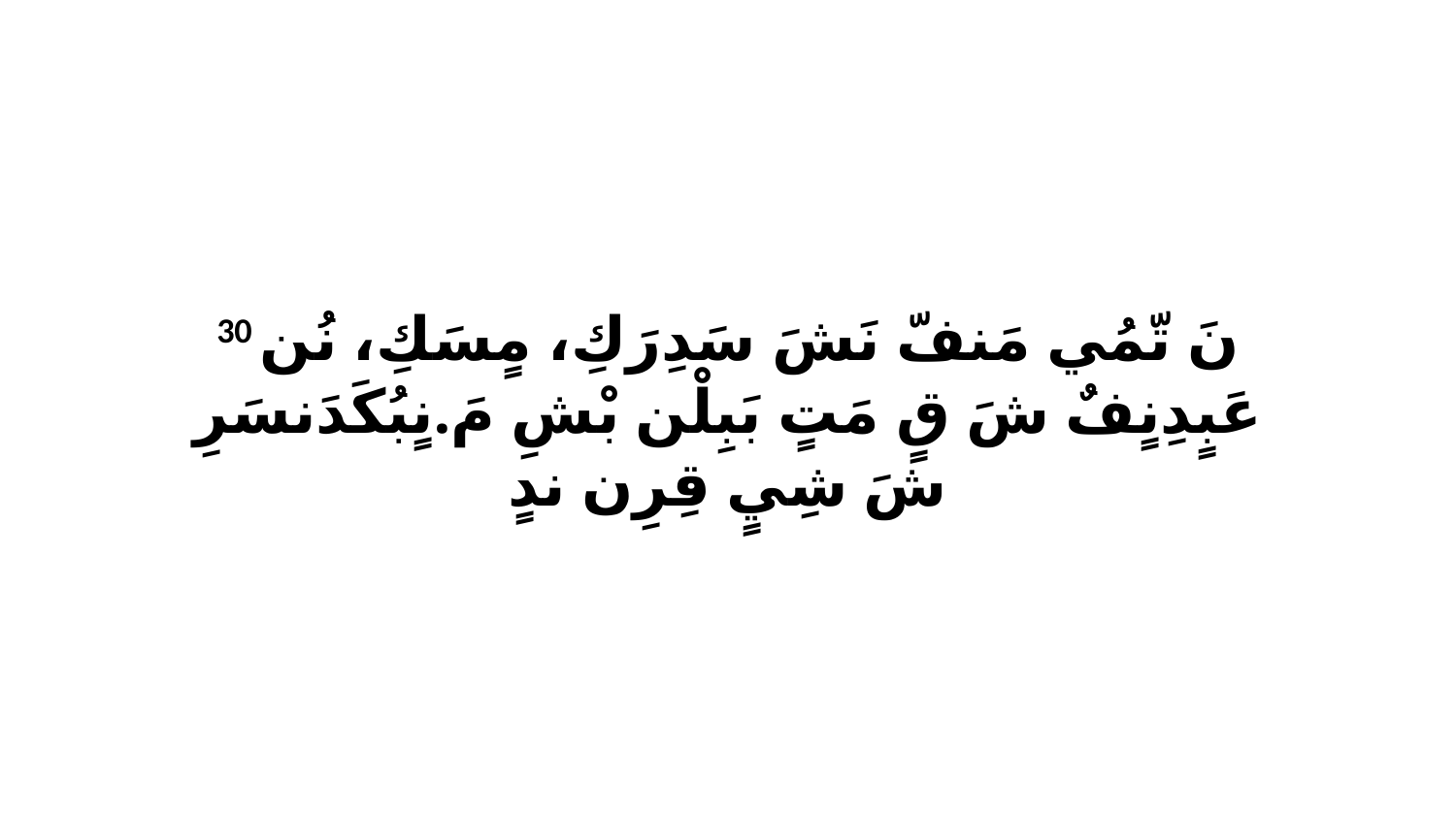

30 نَ تّمُي مَنفّ نَشَ سَدِرَكِ، مٍسَكِ، نُن عَبٍدِنٍفٌ شَ قٍ مَتٍ بَبِلْن بْشِ مَ.نٍبُكَدَنسَرِ شَ شِيٍ قِرِن ندٍ